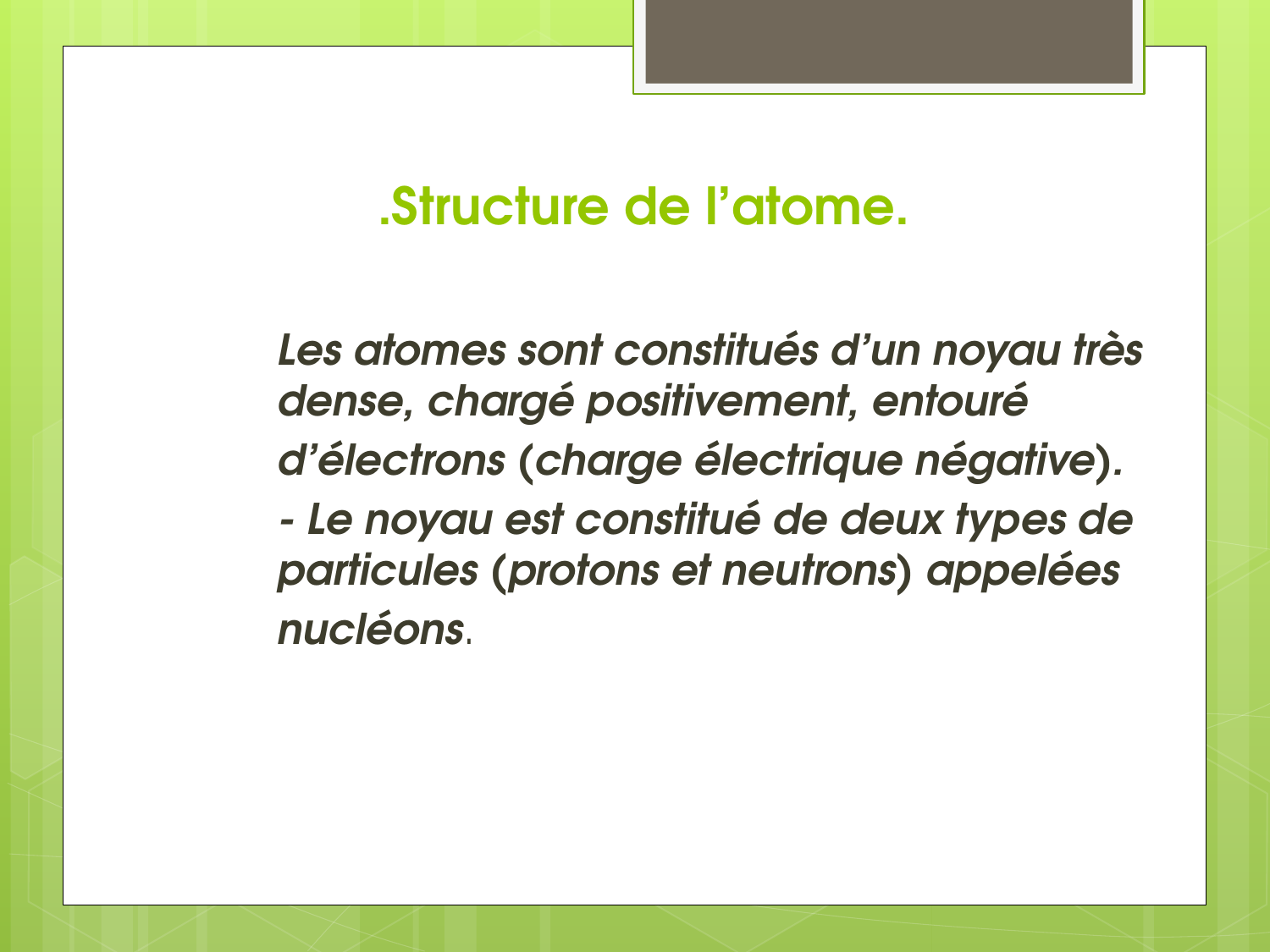

# .Structure de l’atome.
Les atomes sont constitués d’un noyau très dense, chargé positivement, entouré
d’électrons (charge électrique négative).
- Le noyau est constitué de deux types de particules (protons et neutrons) appelées
nucléons.